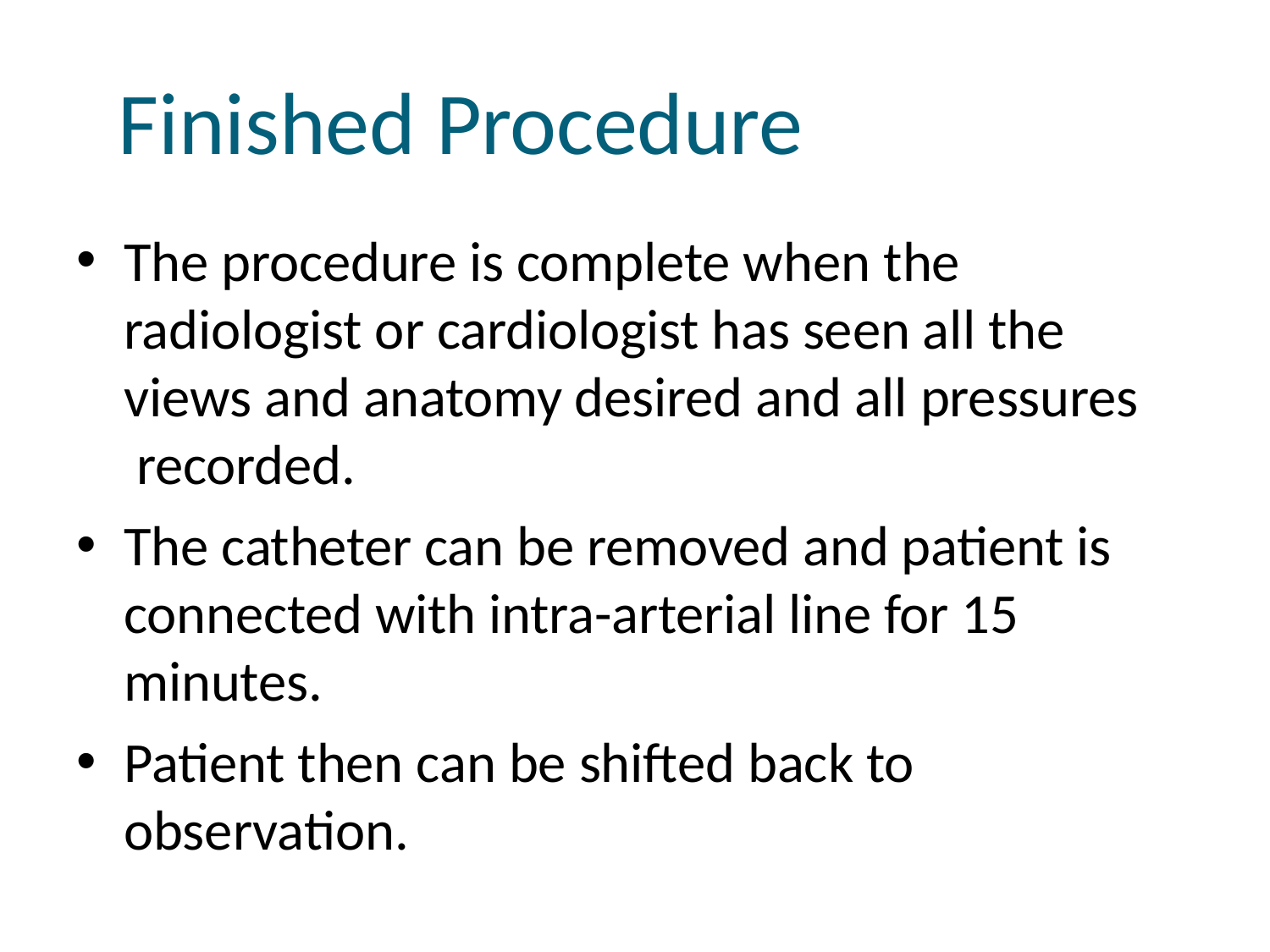

# Finished Procedure
The procedure is complete when the  radiologist or cardiologist has seen all the  views and anatomy desired and all pressures  recorded.
The catheter can be removed and patient is connected with intra-arterial line for 15 minutes.
Patient then can be shifted back to observation.